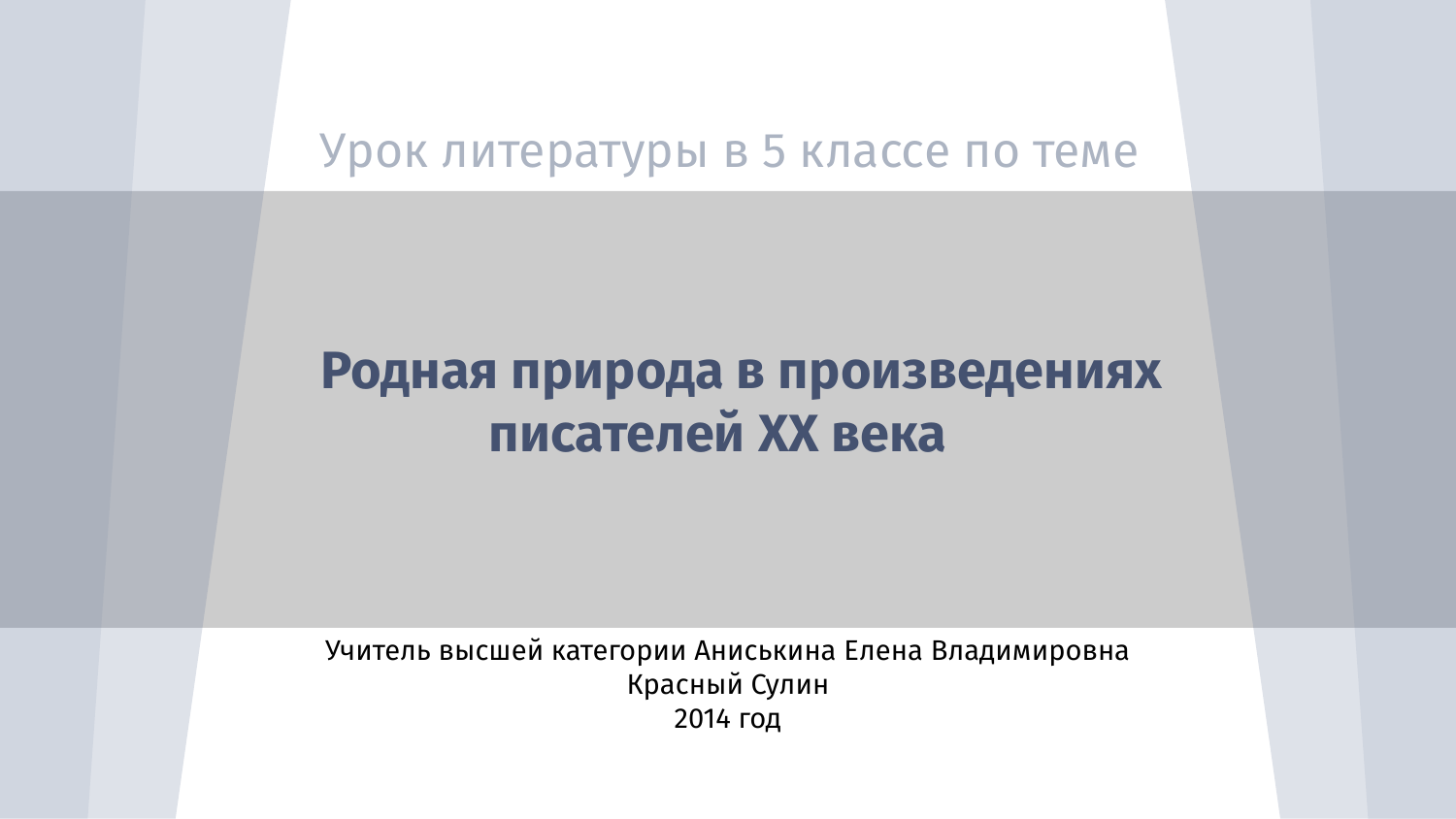

Урок литературы в 5 классе по теме
# Родная природа в произведениях писателей XX века
Учитель высшей категории Аниськина Елена Владимировна
Красный Сулин
2014 год